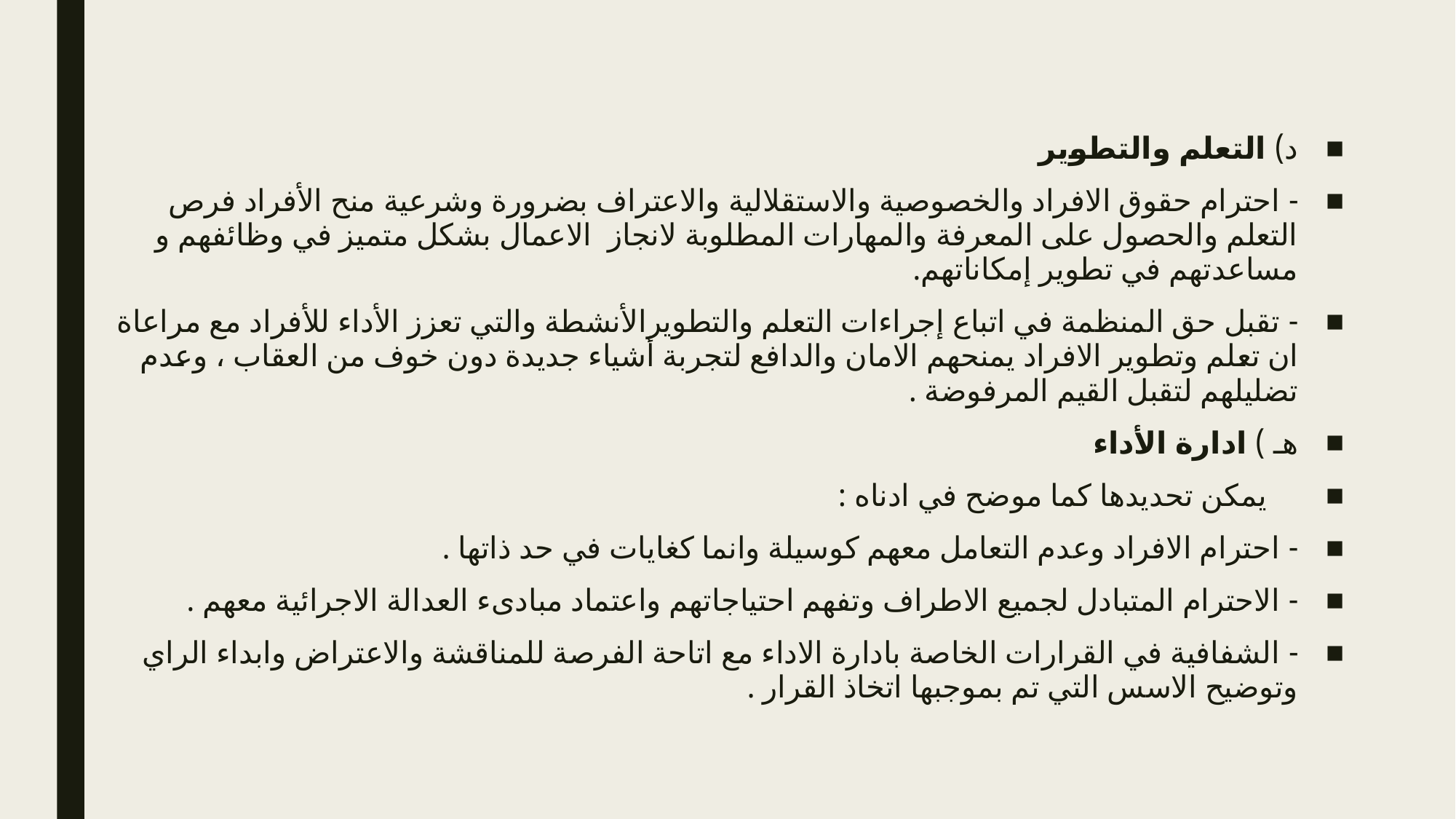

#
د) التعلم والتطوير
- احترام حقوق الافراد والخصوصية والاستقلالية والاعتراف بضرورة وشرعية منح الأفراد فرص التعلم والحصول على المعرفة والمهارات المطلوبة لانجاز  الاعمال بشكل متميز في وظائفهم و مساعدتهم في تطوير إمكاناتهم.
- تقبل حق المنظمة في اتباع إجراءات التعلم والتطويرالأنشطة والتي تعزز الأداء للأفراد مع مراعاة ان تعلم وتطوير الافراد يمنحهم الامان والدافع لتجربة أشياء جديدة دون خوف من العقاب ، وعدم تضليلهم لتقبل القيم المرفوضة .
هـ ) ادارة الأداء
    يمكن تحديدها كما موضح في ادناه :
- احترام الافراد وعدم التعامل معهم كوسيلة وانما كغايات في حد ذاتها .
- الاحترام المتبادل لجميع الاطراف وتفهم احتياجاتهم واعتماد مبادىء العدالة الاجرائية معهم .
- الشفافية في القرارات الخاصة بادارة الاداء مع اتاحة الفرصة للمناقشة والاعتراض وابداء الراي وتوضيح الاسس التي تم بموجبها اتخاذ القرار .